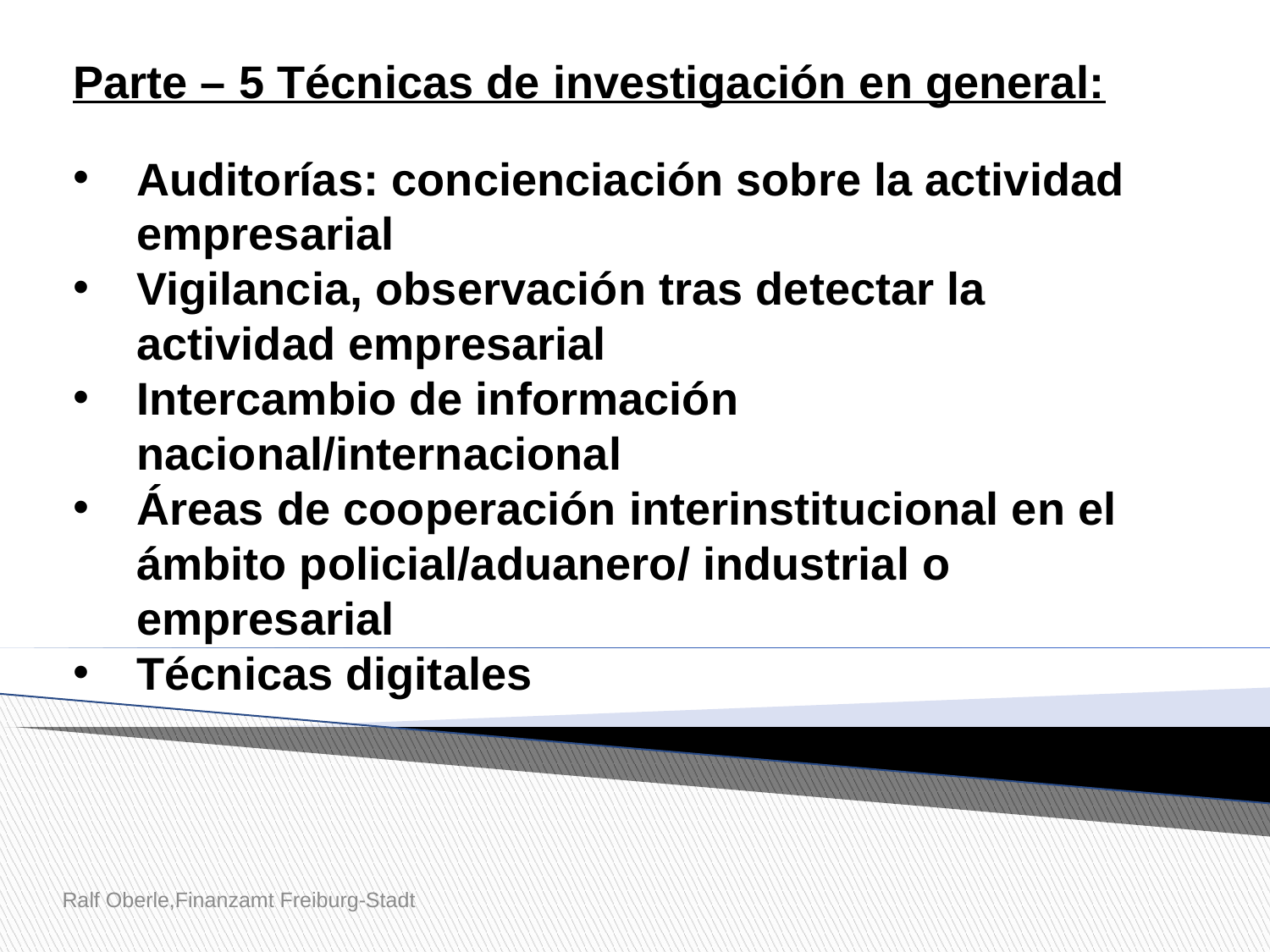

Parte – 5 Técnicas de investigación en general:

Auditorías: concienciación sobre la actividad empresarial
Vigilancia, observación tras detectar la actividad empresarial
Intercambio de información nacional/internacional
Áreas de cooperación interinstitucional en el ámbito policial/aduanero/ industrial o empresarial
Técnicas digitales
Ralf Oberle,Finanzamt Freiburg-Stadt